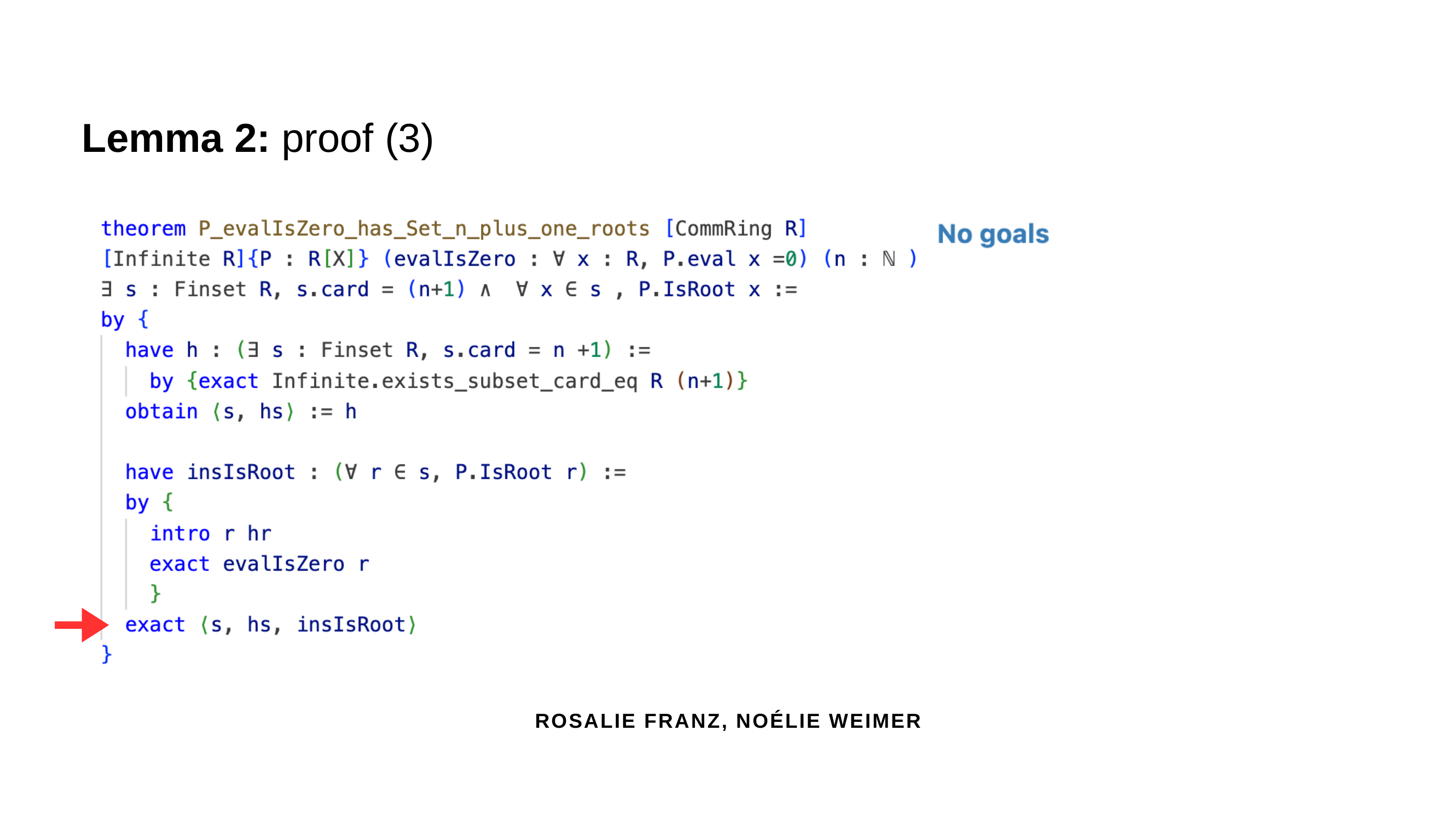

Lemma 2: proof (3)

ROSALIE FRANZ, NOÉLIE WEIMER